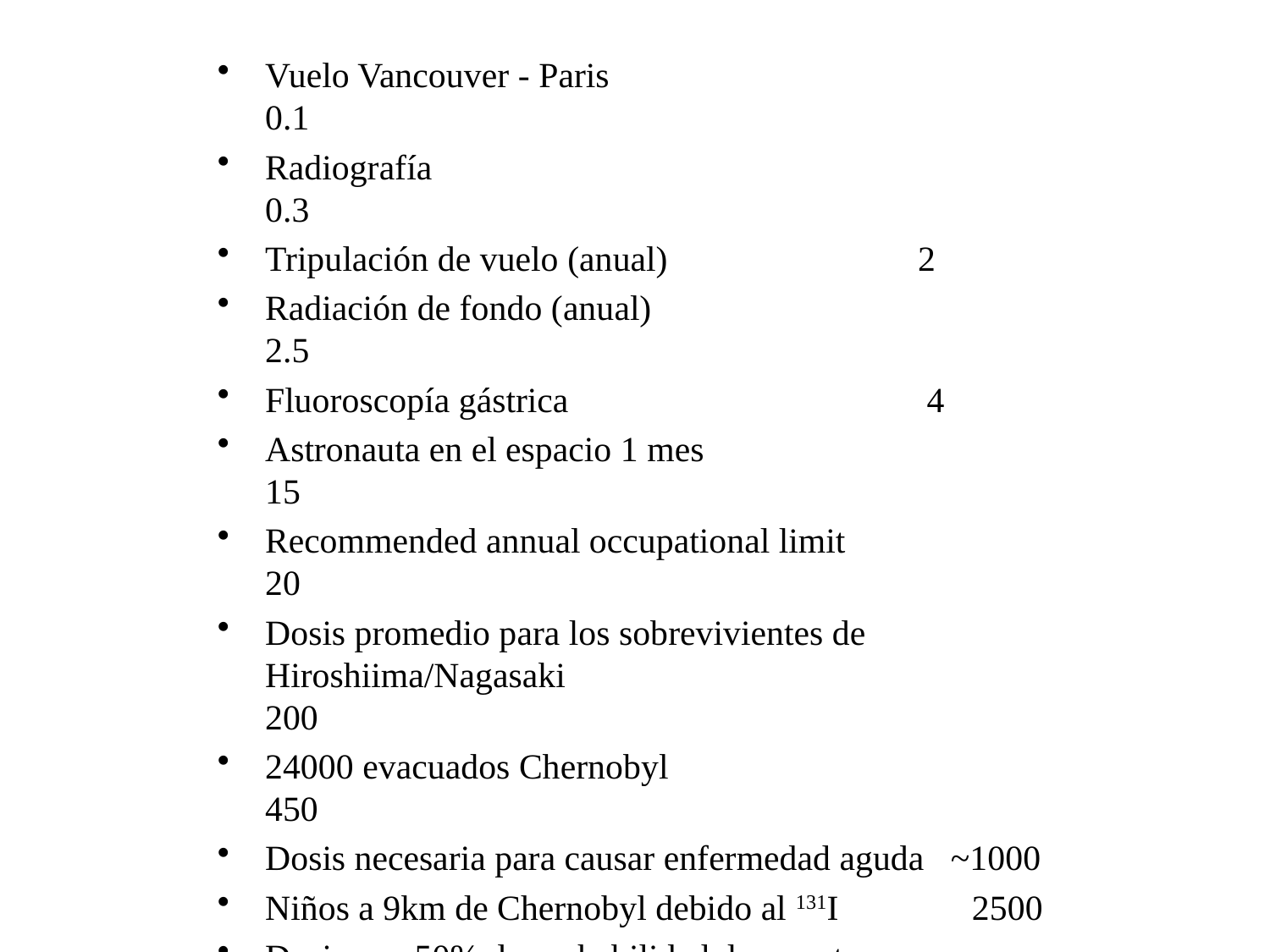

Vuelo Vancouver - Paris                                     	 0.1
Radiografía  		                                             0.3
Tripulación de vuelo (anual)       	          	  2
Radiación de fondo (anual)                                 	  2.5
Fluoroscopía gástrica                	          	   4
Astronauta en el espacio 1 mes 		                15
Recommended annual occupational limit              	  20
Dosis promedio para los sobrevivientes de Hiroshiima/Nagasaki 			           	200
24000 evacuados Chernobyl                               	450
Dosis necesaria para causar enfermedad aguda   ~1000
Niños a 9km de Chernobyl debido al 131I               2500
Dosis con 50% de probabilidad de muerte y
Síntomas agudos			           >4500  todos valores en mSv